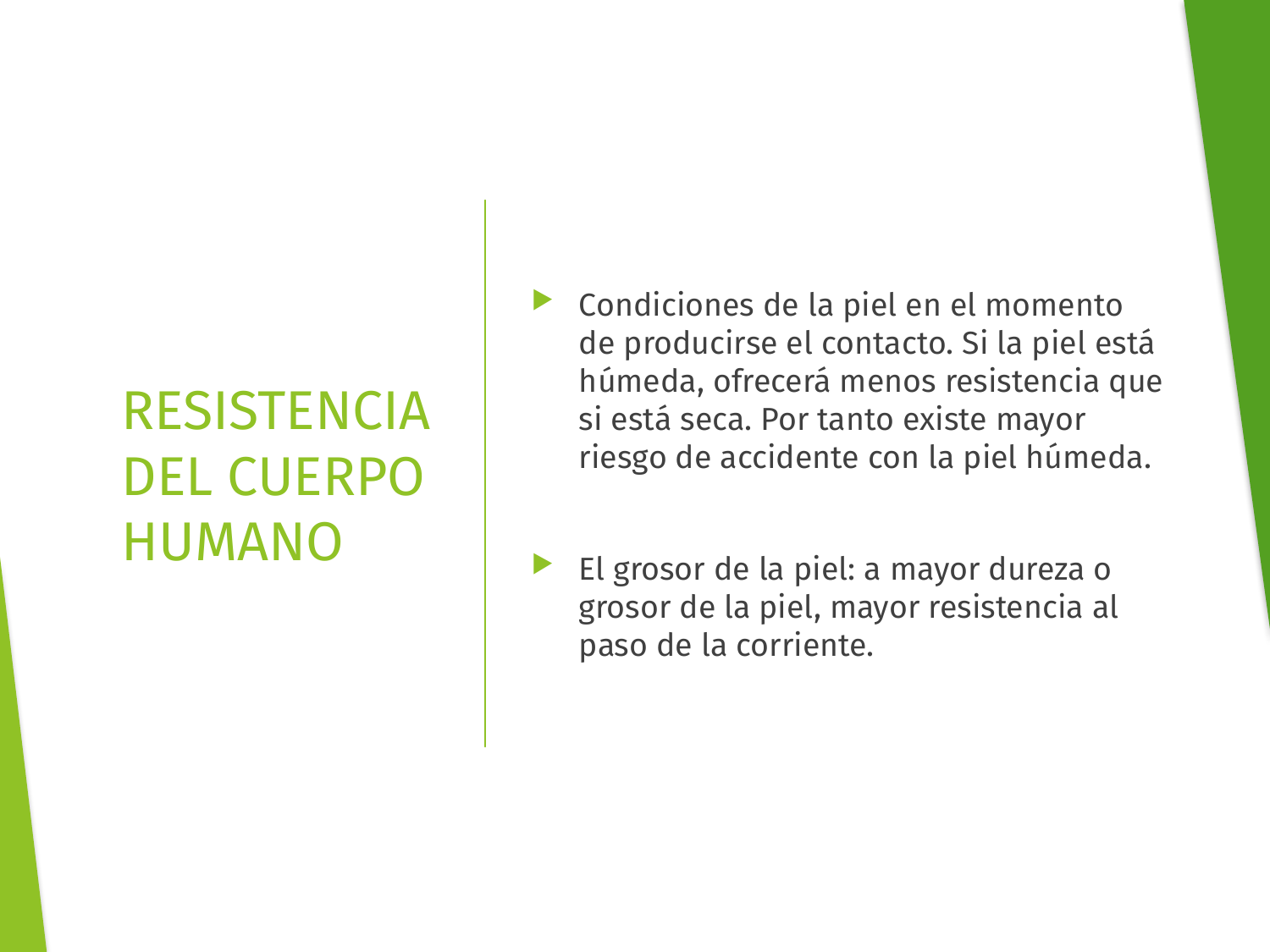

Condiciones de la piel en el momento de producirse el contacto. Si la piel está húmeda, ofrecerá menos resistencia que si está seca. Por tanto existe mayor riesgo de accidente con la piel húmeda.

El grosor de la piel: a mayor dureza o grosor de la piel, mayor resistencia al paso de la corriente.
# RESISTENCIA DEL CUERPO HUMANO